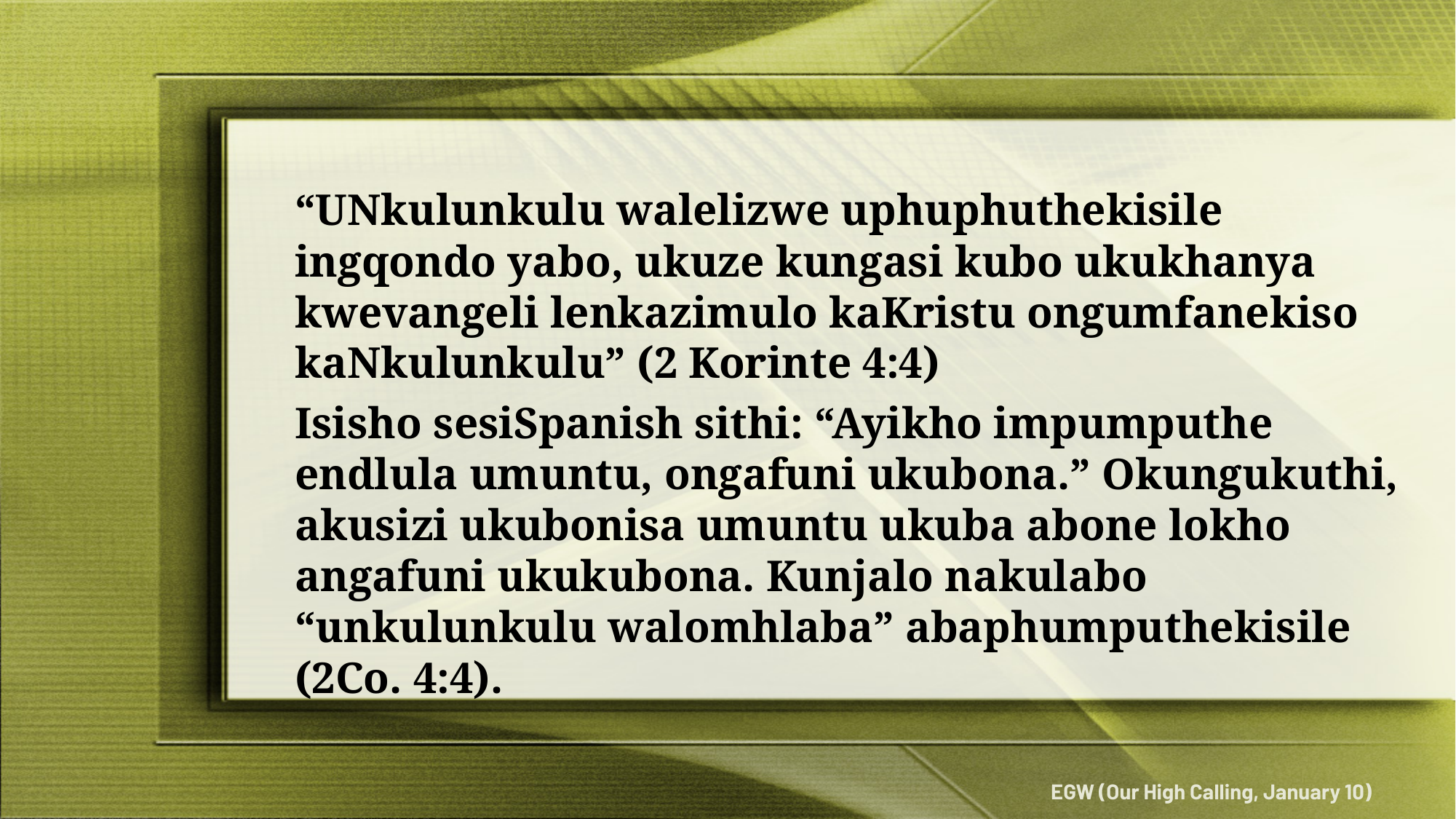

“UNkulunkulu walelizwe uphuphuthekisile ingqondo yabo, ukuze kungasi kubo ukukhanya kwevangeli lenkazimulo kaKristu ongumfanekiso kaNkulunkulu” (2 Korinte 4:4)
Isisho sesiSpanish sithi: “Ayikho impumputhe endlula umuntu, ongafuni ukubona.” Okungukuthi, akusizi ukubonisa umuntu ukuba abone lokho angafuni ukukubona. Kunjalo nakulabo “unkulunkulu walomhlaba” abaphumputhekisile (2Co. 4:4).
EGW (Our High Calling, January 10)